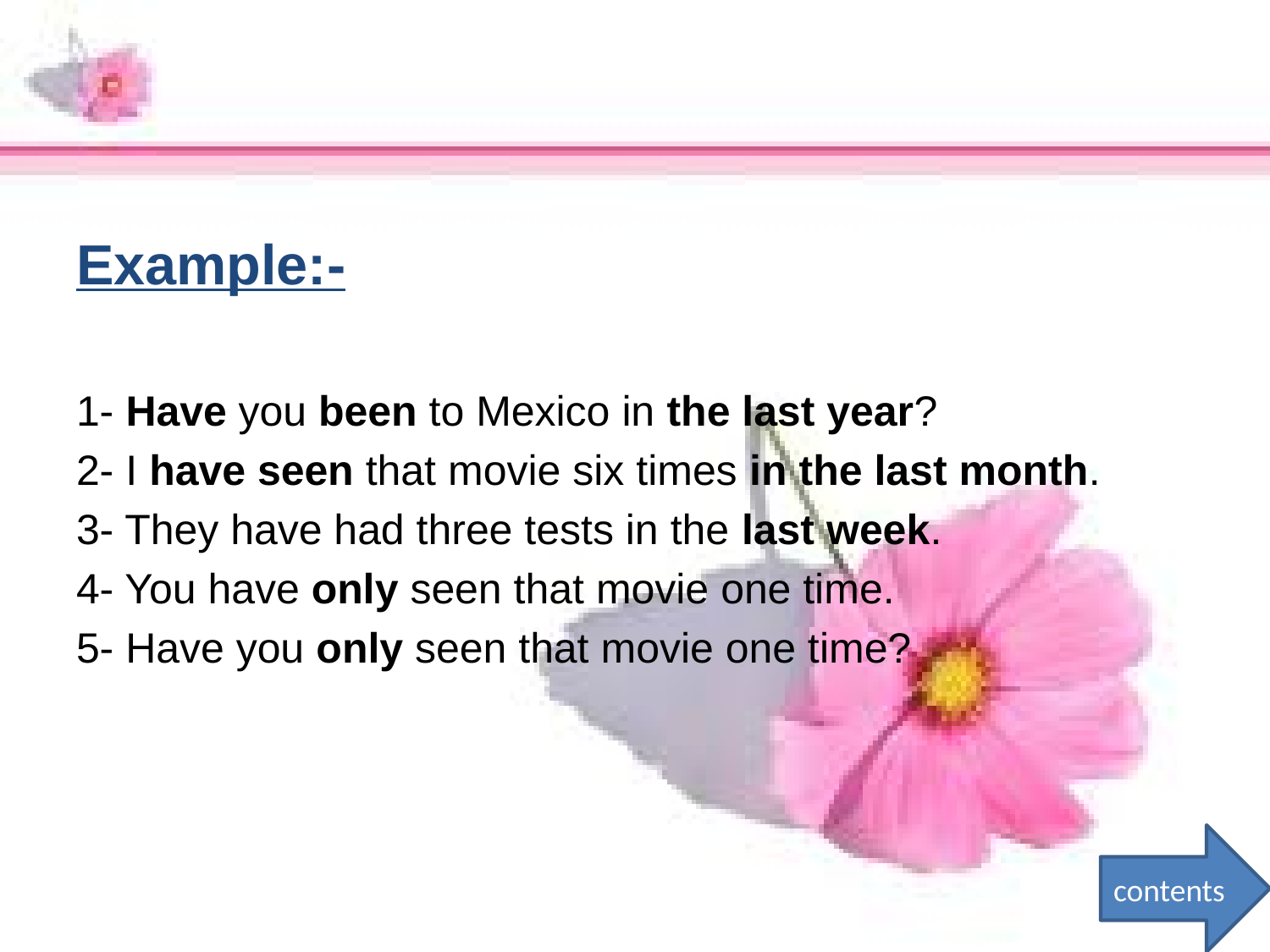

Example:-

1- Have you been to Mexico in the last year?
2- I have seen that movie six times in the last month.
3- They have had three tests in the last week.
4- You have only seen that movie one time.
5- Have you only seen that movie one time?

contents